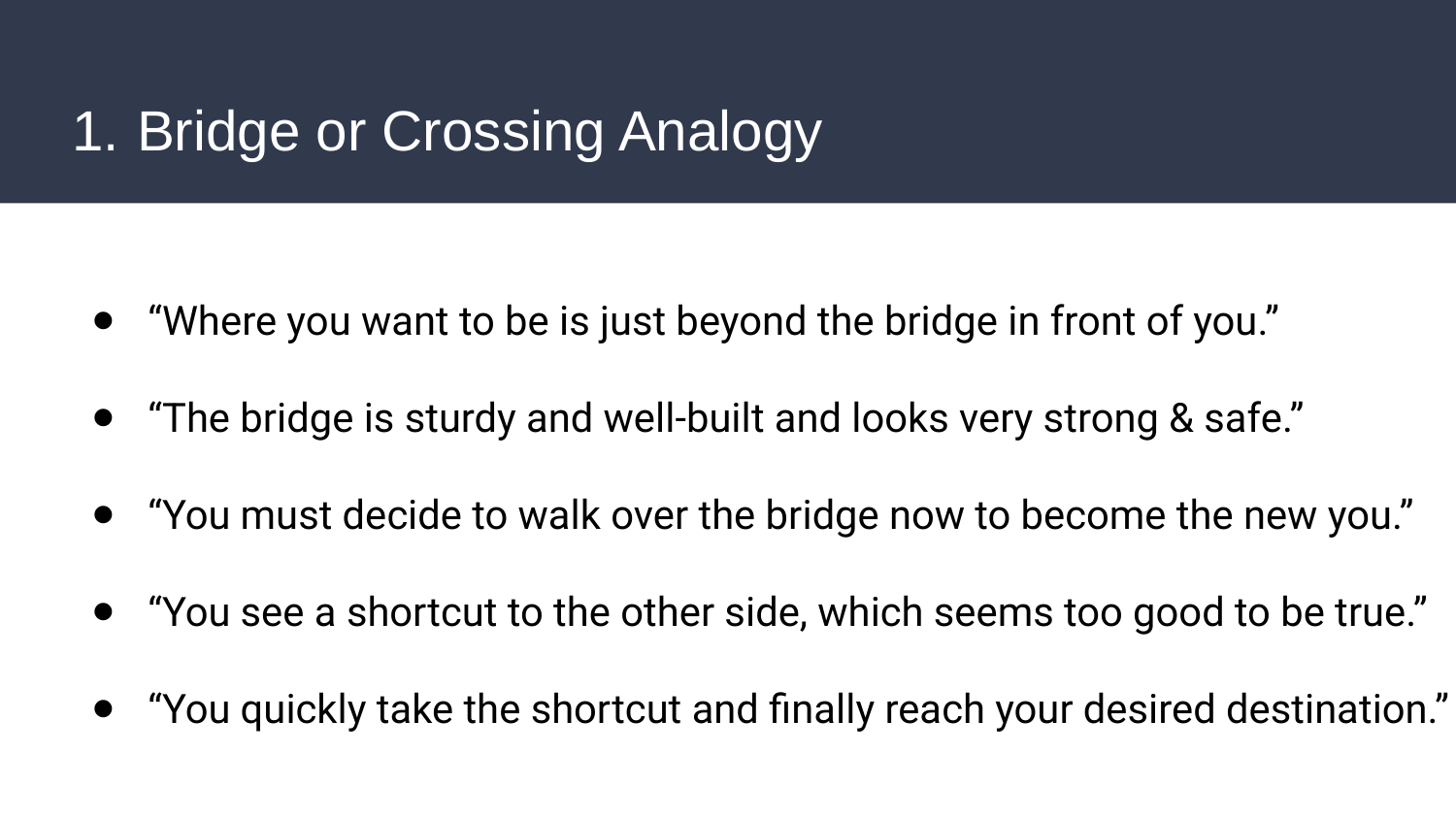

# Bridge or Crossing Analogy
“Where you want to be is just beyond the bridge in front of you.”
“The bridge is sturdy and well-built and looks very strong & safe.”
“You must decide to walk over the bridge now to become the new you.”
“You see a shortcut to the other side, which seems too good to be true.”
“You quickly take the shortcut and finally reach your desired destination.”